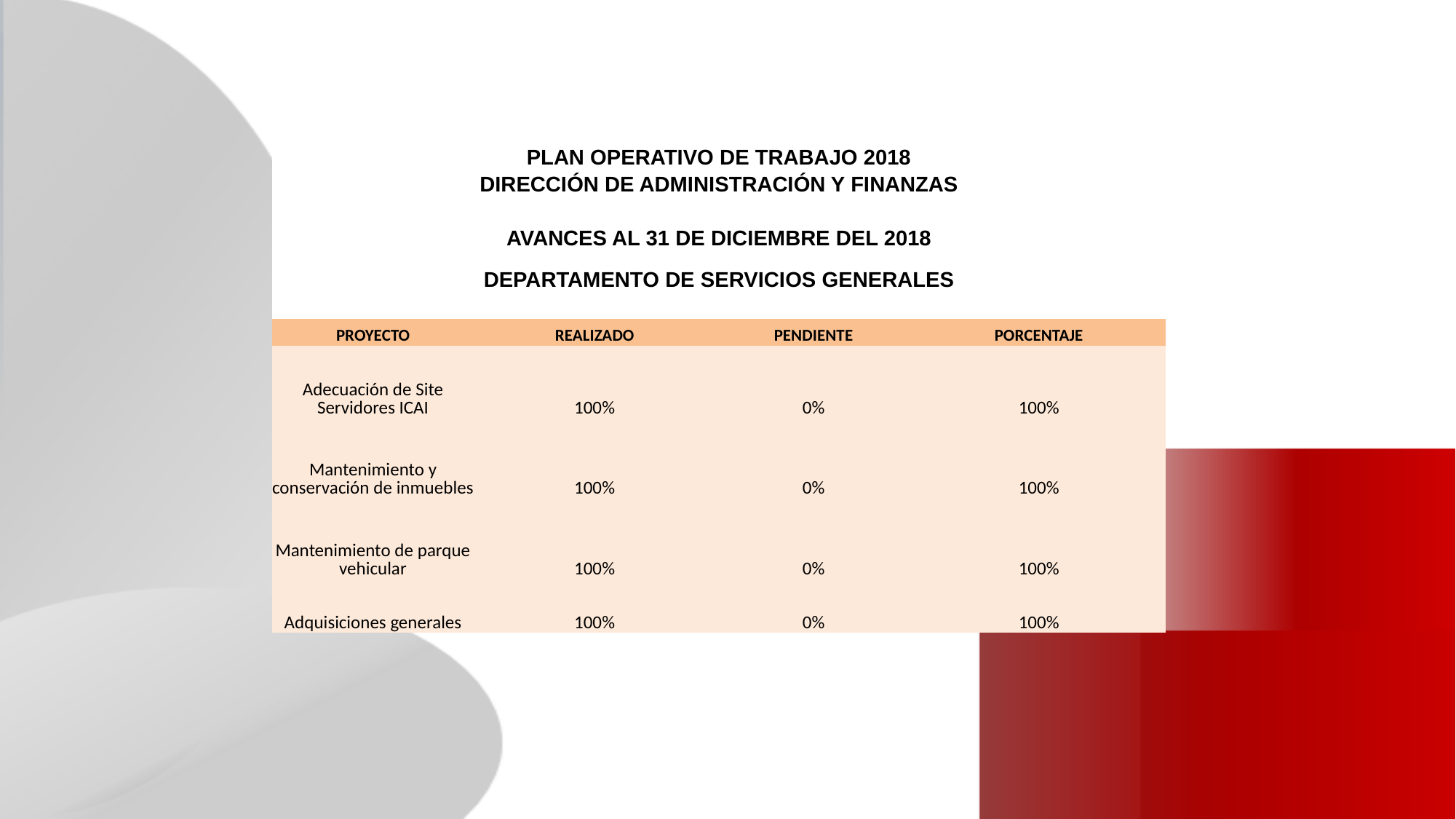

| PLAN OPERATIVO DE TRABAJO 2018 |  |  |  |
| --- | --- | --- | --- |
| DIRECCIÓN DE ADMINISTRACIÓN Y FINANZAS |  |  |  |
|  |  |  |  |
| AVANCES AL 31 DE DICIEMBRE DEL 2018 |  |  |  |
| DEPARTAMENTO DE SERVICIOS GENERALES |  |  |  |
|  |  |  |  |
| PROYECTO | REALIZADO | PENDIENTE | PORCENTAJE |
| Adecuación de Site Servidores ICAI | 100% | 0% | 100% |
| Mantenimiento y conservación de inmuebles | 100% | 0% | 100% |
| Mantenimiento de parque vehicular | 100% | 0% | 100% |
| Adquisiciones generales | 100% | 0% | 100% |